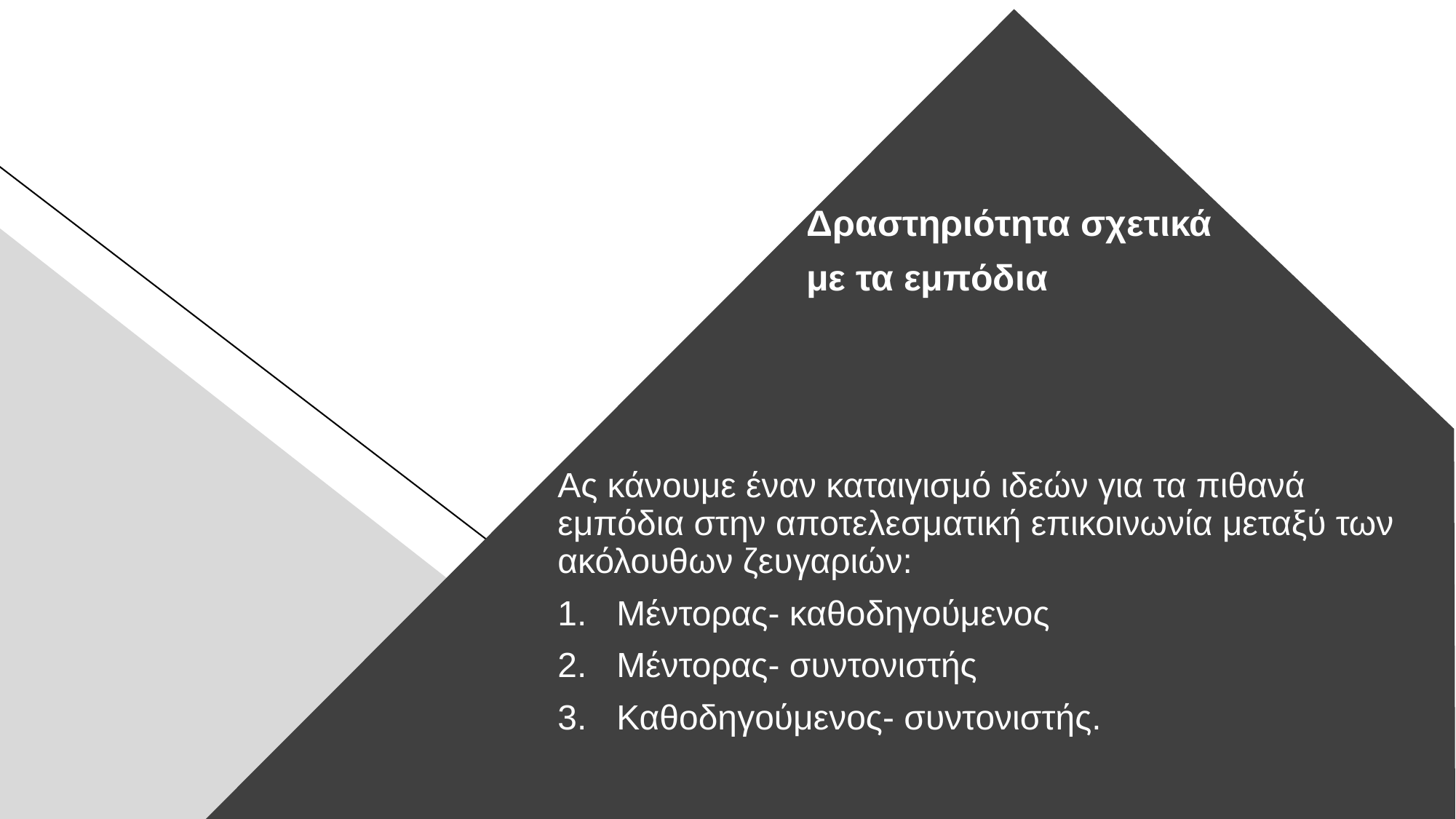

# Δραστηριότητα σχετικά με τα εμπόδια

Ας κάνουμε έναν καταιγισμό ιδεών για τα πιθανά εμπόδια στην αποτελεσματική επικοινωνία μεταξύ των ακόλουθων ζευγαριών:
Μέντορας- καθοδηγούμενος
Μέντορας- συντονιστής
Καθοδηγούμενος- συντονιστής.